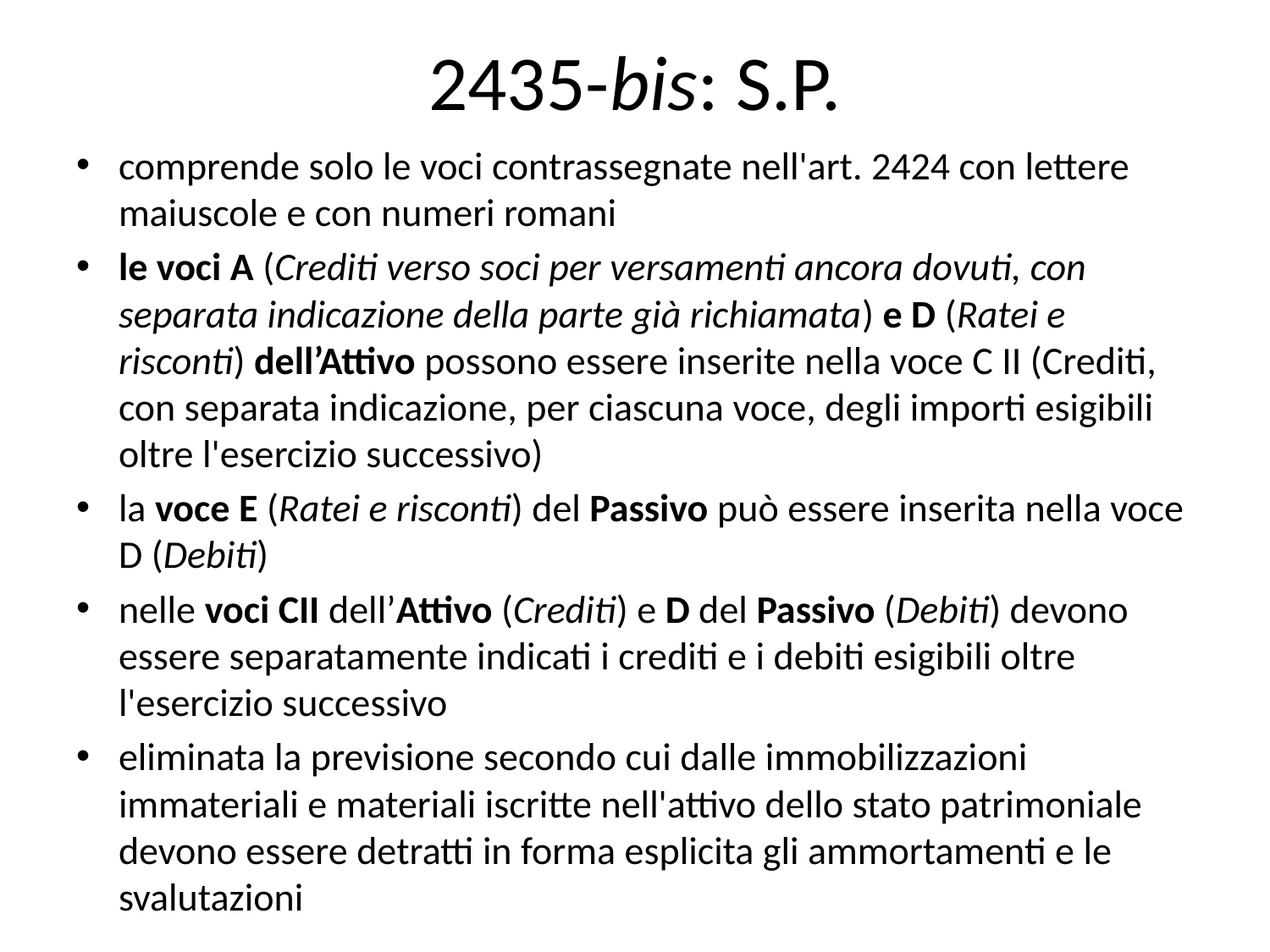

# 2435-bis: S.P.
comprende solo le voci contrassegnate nell'art. 2424 con lettere maiuscole e con numeri romani
le voci A (Crediti verso soci per versamenti ancora dovuti, con separata indicazione della parte già richiamata) e D (Ratei e risconti) dell’Attivo possono essere inserite nella voce C II (Crediti, con separata indicazione, per ciascuna voce, degli importi esigibili oltre l'esercizio successivo)
la voce E (Ratei e risconti) del Passivo può essere inserita nella voce D (Debiti)
nelle voci CII dell’Attivo (Crediti) e D del Passivo (Debiti) devono essere separatamente indicati i crediti e i debiti esigibili oltre l'esercizio successivo
eliminata la previsione secondo cui dalle immobilizzazioni immateriali e materiali iscritte nell'attivo dello stato patrimoniale devono essere detratti in forma esplicita gli ammortamenti e le svalutazioni